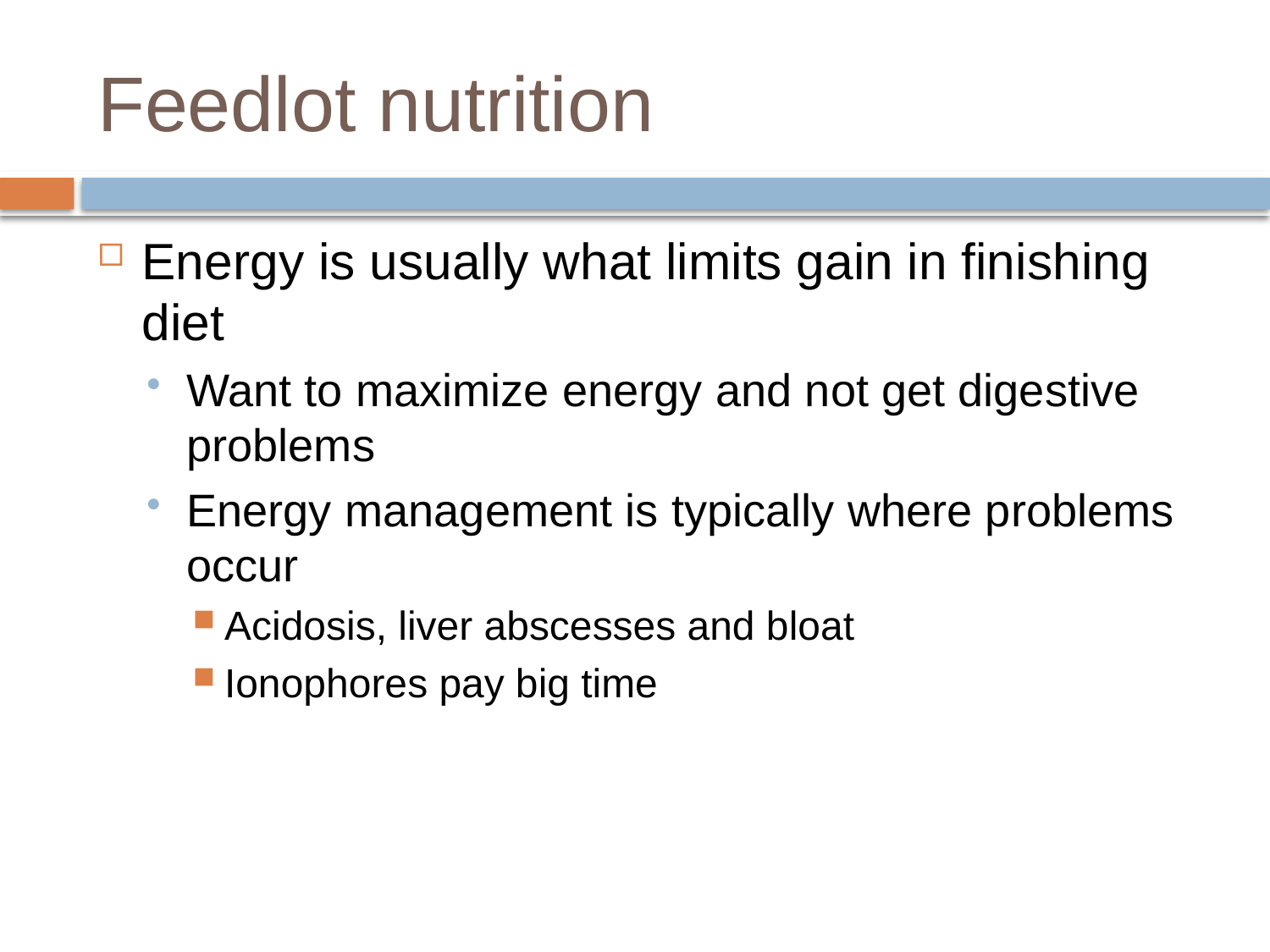

# Feedlot nutrition
Energy is usually what limits gain in finishing diet
Want to maximize energy and not get digestive problems
Energy management is typically where problems occur
Acidosis, liver abscesses and bloat
Ionophores pay big time